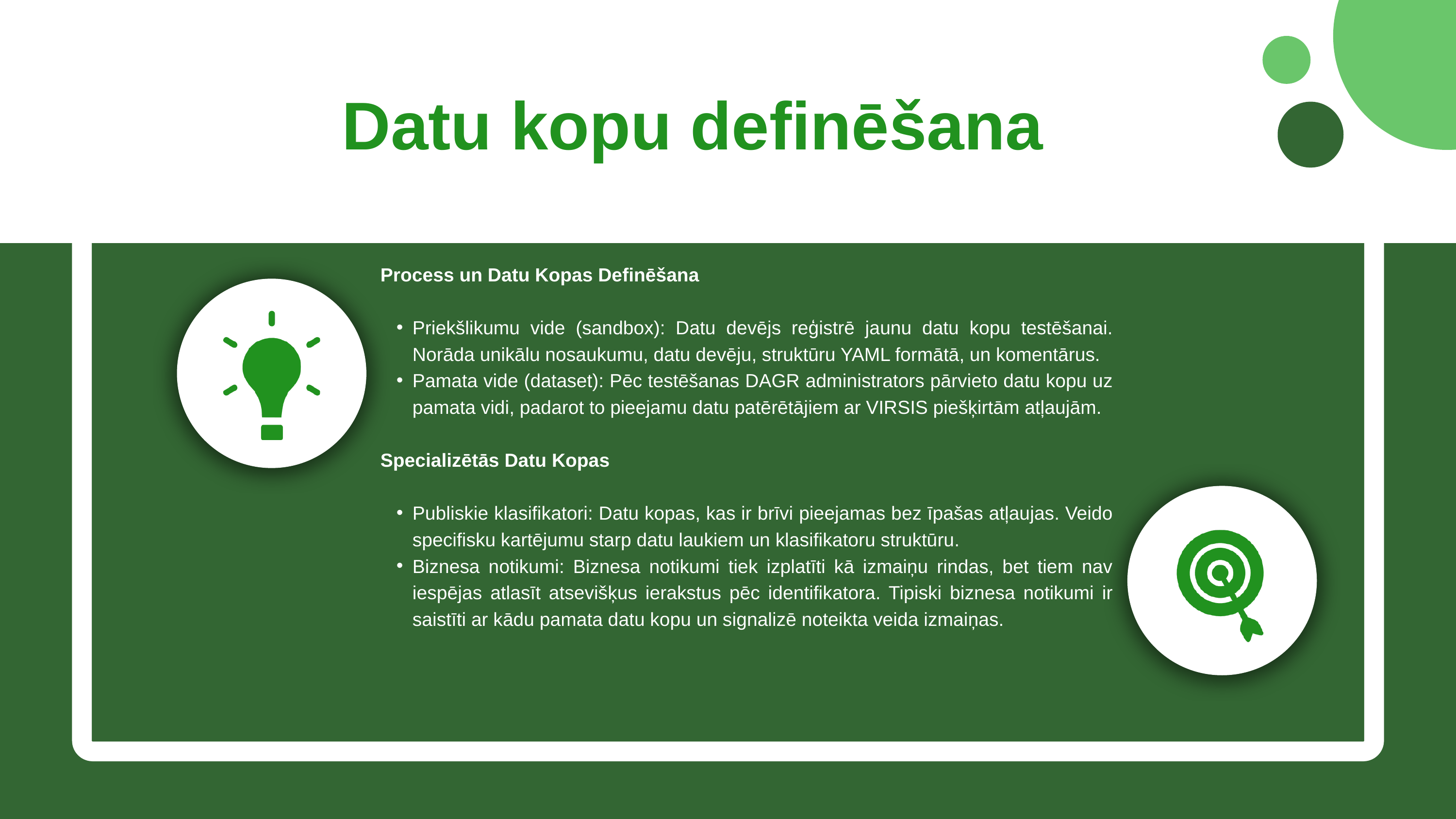

Datu kopu definēšana

Process un Datu Kopas Definēšana

Priekšlikumu vide (sandbox): Datu devējs reģistrē jaunu datu kopu testēšanai. Norāda unikālu nosaukumu, datu devēju, struktūru YAML formātā, un komentārus.
Pamata vide (dataset): Pēc testēšanas DAGR administrators pārvieto datu kopu uz pamata vidi, padarot to pieejamu datu patērētājiem ar VIRSIS piešķirtām atļaujām.

Specializētās Datu Kopas

Publiskie klasifikatori: Datu kopas, kas ir brīvi pieejamas bez īpašas atļaujas. Veido specifisku kartējumu starp datu laukiem un klasifikatoru struktūru.
Biznesa notikumi: Biznesa notikumi tiek izplatīti kā izmaiņu rindas, bet tiem nav iespējas atlasīt atsevišķus ierakstus pēc identifikatora. Tipiski biznesa notikumi ir saistīti ar kādu pamata datu kopu un signalizē noteikta veida izmaiņas.